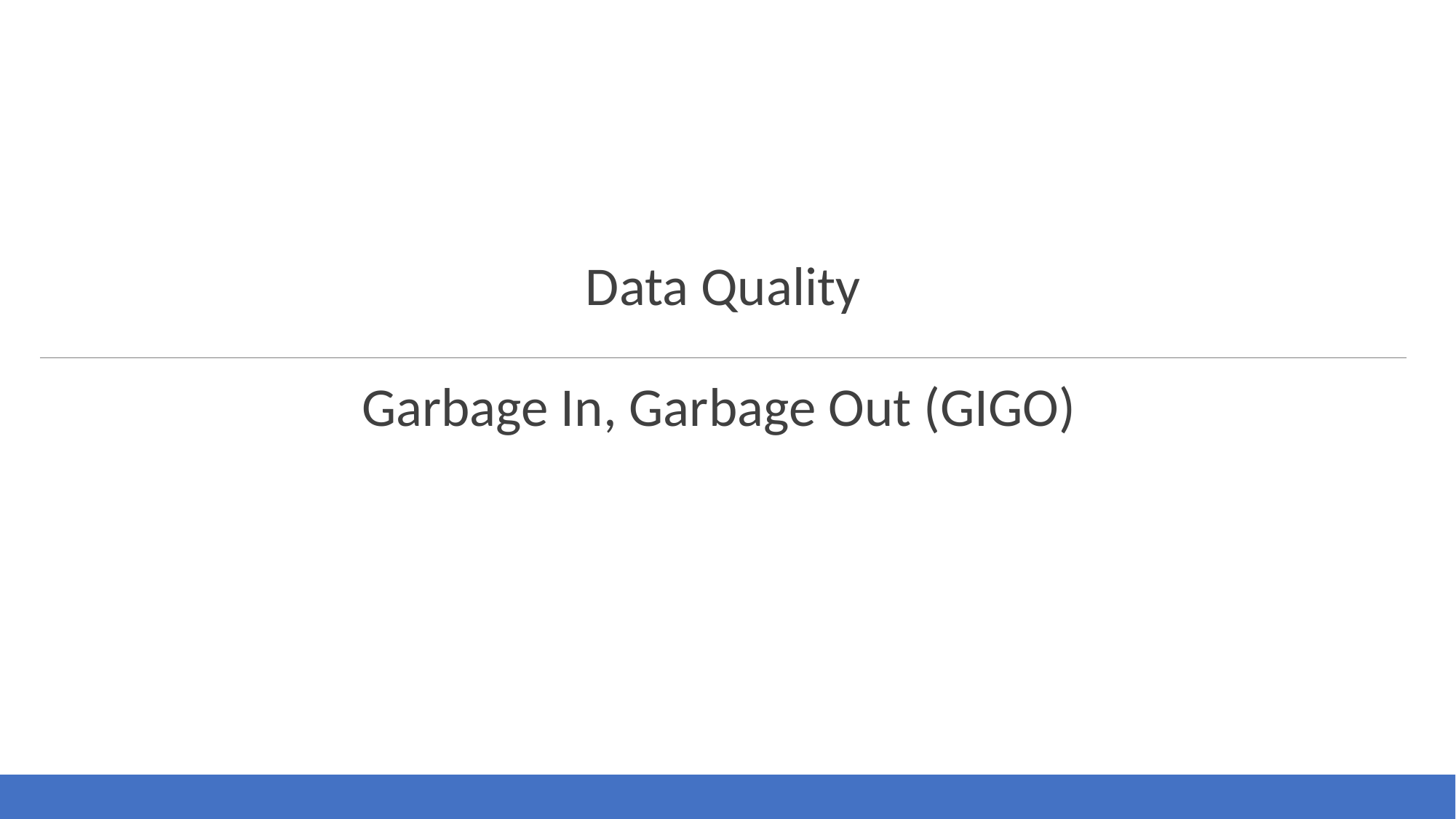

Data Quality
Garbage In, Garbage Out (GIGO)